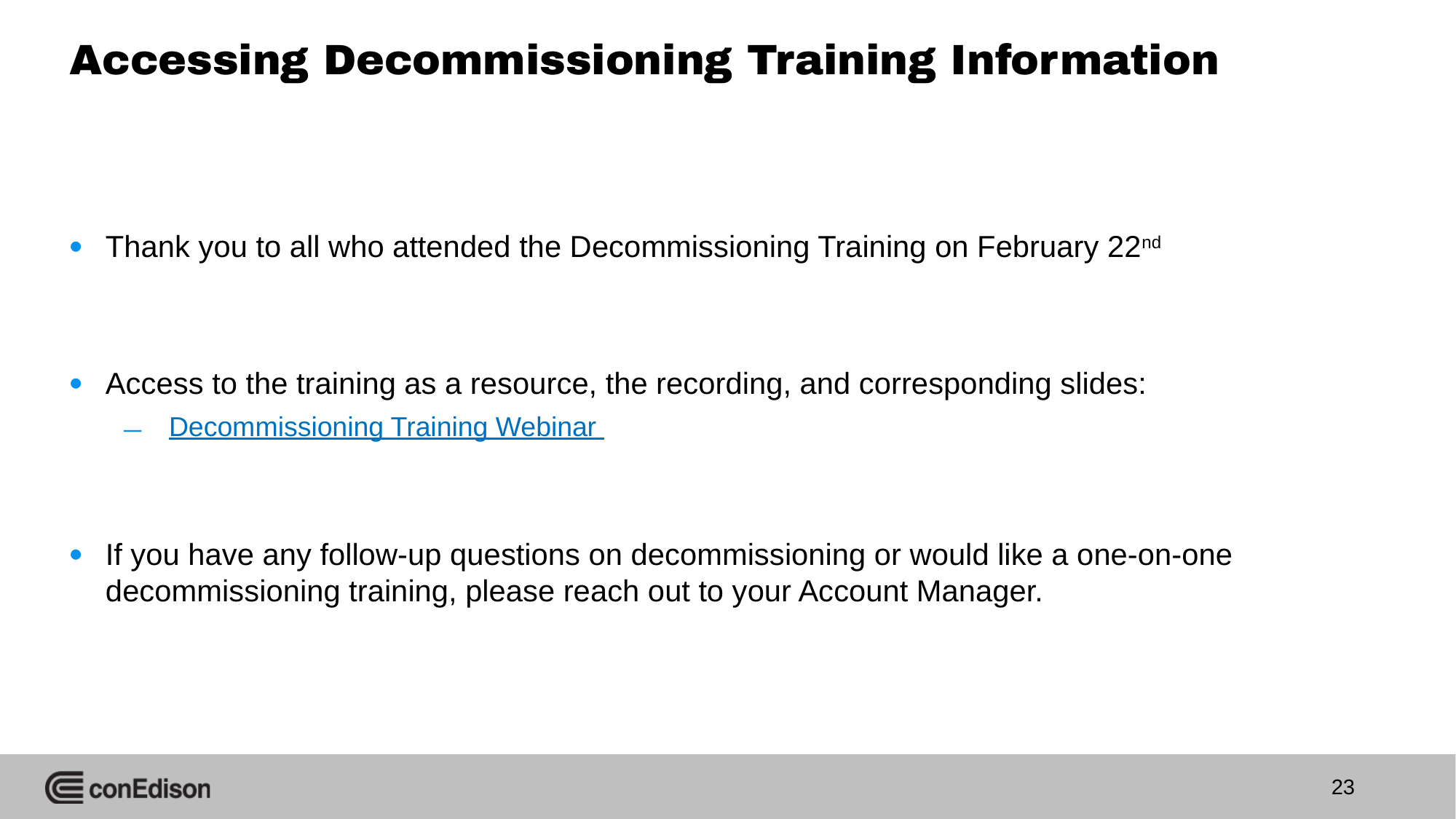

# Accessing Decommissioning Training Information

Thank you to all who attended the Decommissioning Training on February 22nd

Access to the training as a resource, the recording, and corresponding slides:
Decommissioning Training Webinar

If you have any follow-up questions on decommissioning or would like a one-on-one decommissioning training, please reach out to your Account Manager.